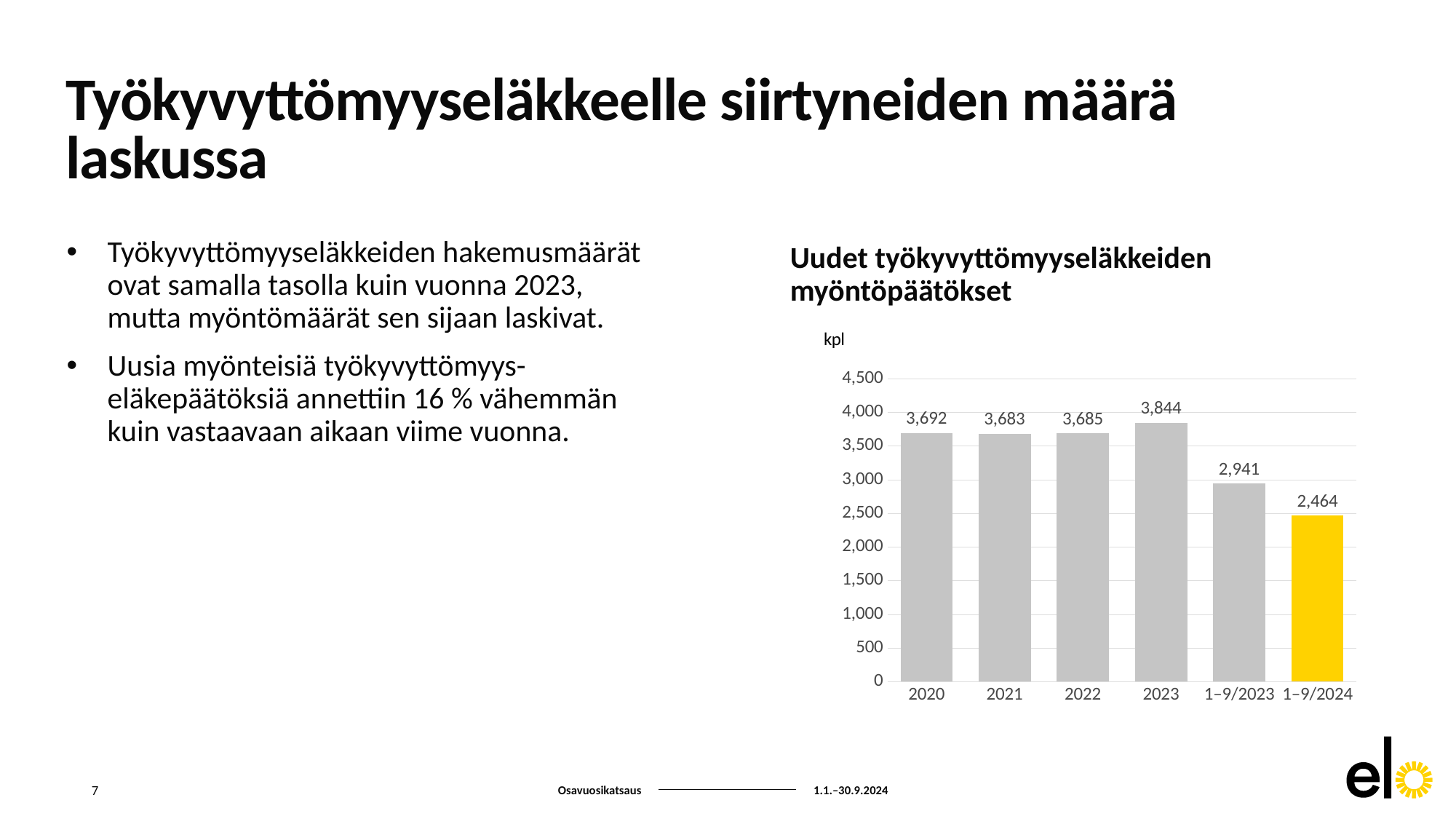

# Työkyvyttömyyseläkkeelle siirtyneiden määrä laskussa
Työkyvyttömyyseläkkeiden hakemusmäärät ovat samalla tasolla kuin vuonna 2023, mutta myöntömäärät sen sijaan laskivat.
Uusia myönteisiä työkyvyttömyys-eläkepäätöksiä annettiin 16 % vähemmän kuin vastaavaan aikaan viime vuonna.

Uudet työkyvyttömyyseläkkeiden myöntöpäätökset

### Chart

| Category |  |
|---|---|
| 2020 | 3692.0 |
| 2021 | 3683.0 |
| 2022 | 3685.0 |
| 2023 | 3844.0 |
| 1–9/2023 | 2941.0 |
| 1–9/2024 | 2464.0 |
7
Osavuosikatsaus
1.1.–30.9.2024